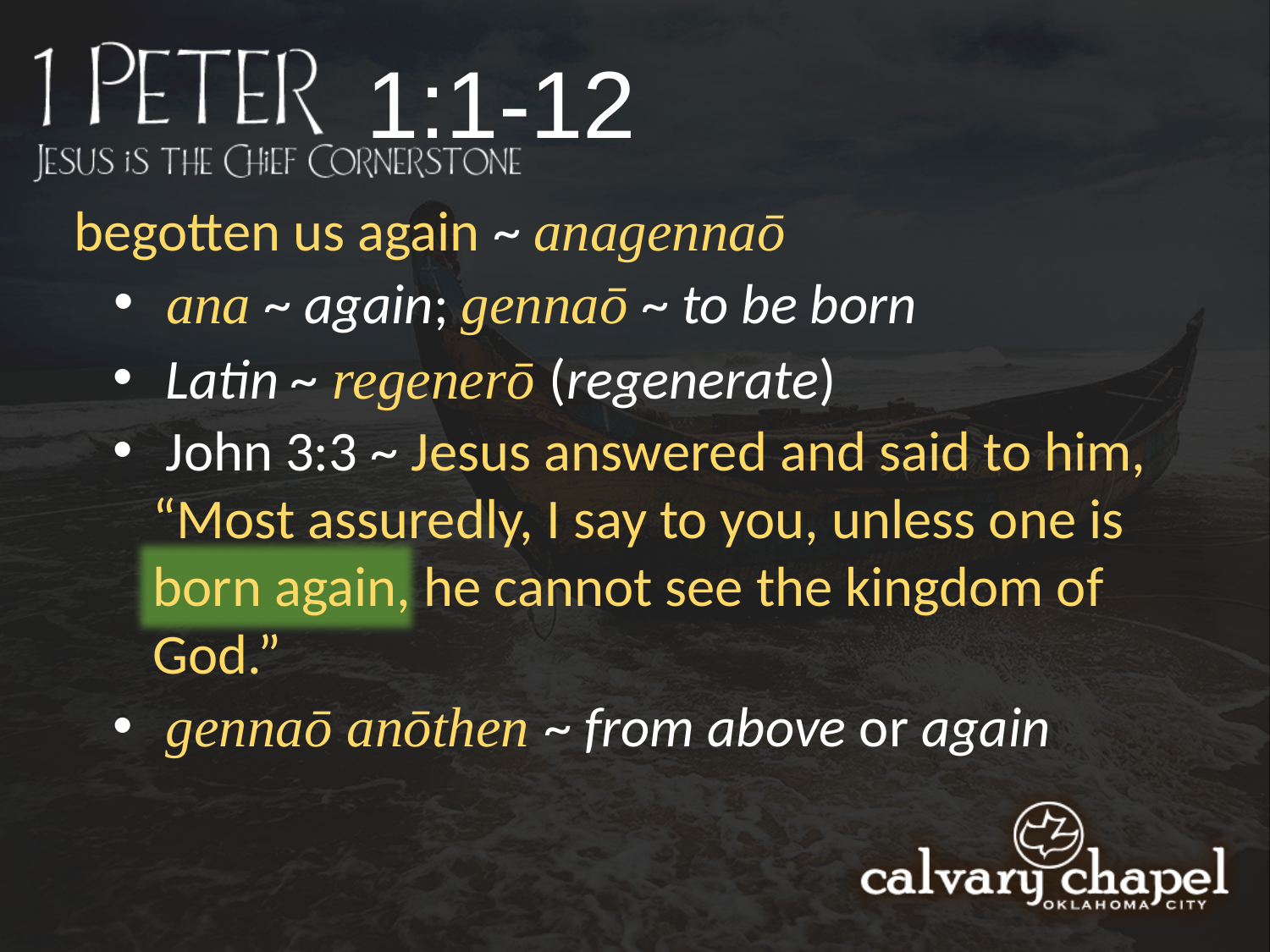

1:1-12
begotten us again ~ anagennaō
 ana ~ again; gennaō ~ to be born
 Latin ~ regenerō (regenerate)
 John 3:3 ~ Jesus answered and said to him, “Most assuredly, I say to you, unless one is born again, he cannot see the kingdom of God.”

 gennaō anōthen ~ from above or again